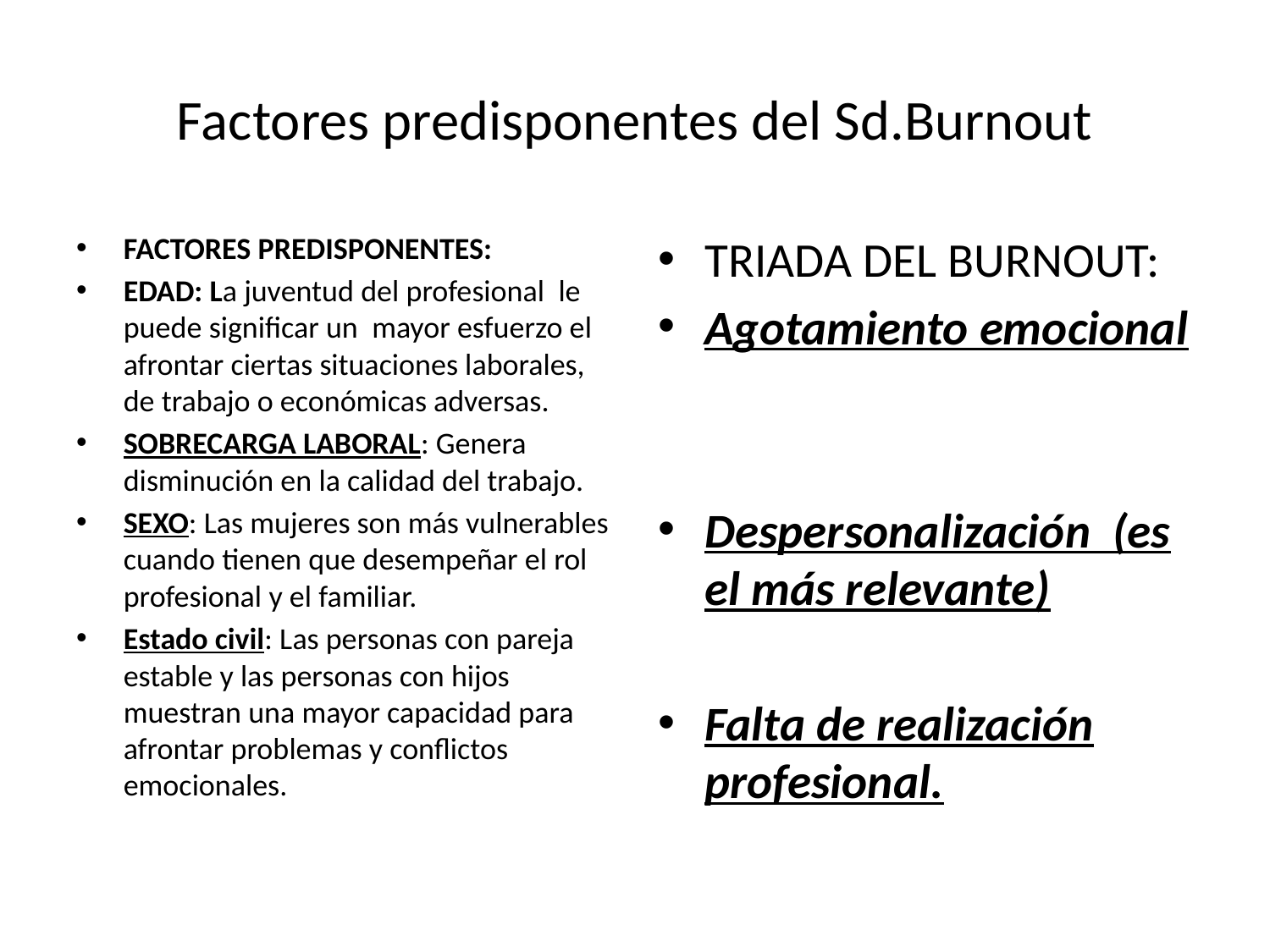

# Factores predisponentes del Sd.Burnout
FACTORES PREDISPONENTES:
EDAD: La juventud del profesional  le puede significar un  mayor esfuerzo el  afrontar ciertas situaciones laborales, de trabajo o económicas adversas.
SOBRECARGA LABORAL: Genera disminución en la calidad del trabajo.
SEXO: Las mujeres son más vulnerables cuando tienen que desempeñar el rol profesional y el familiar.
Estado civil: Las personas con pareja estable y las personas con hijos muestran una mayor capacidad para afrontar problemas y conflictos emocionales.

TRIADA DEL BURNOUT:
Agotamiento emocional

Despersonalización  (es el más relevante)

Falta de realización profesional.